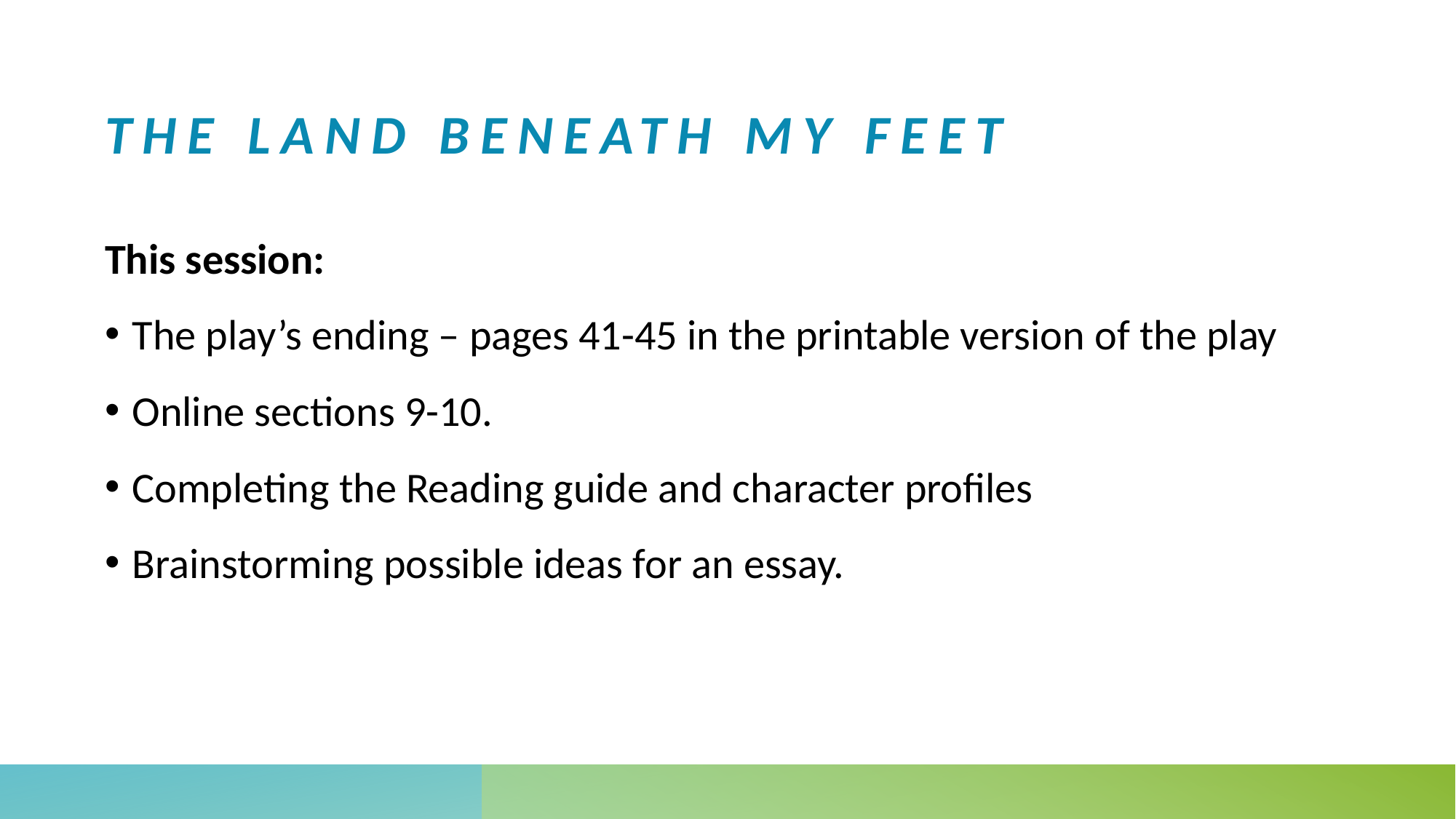

# The land beneath my feet
This session:
The play’s ending – pages 41-45 in the printable version of the play
Online sections 9-10.
Completing the Reading guide and character profiles
Brainstorming possible ideas for an essay.